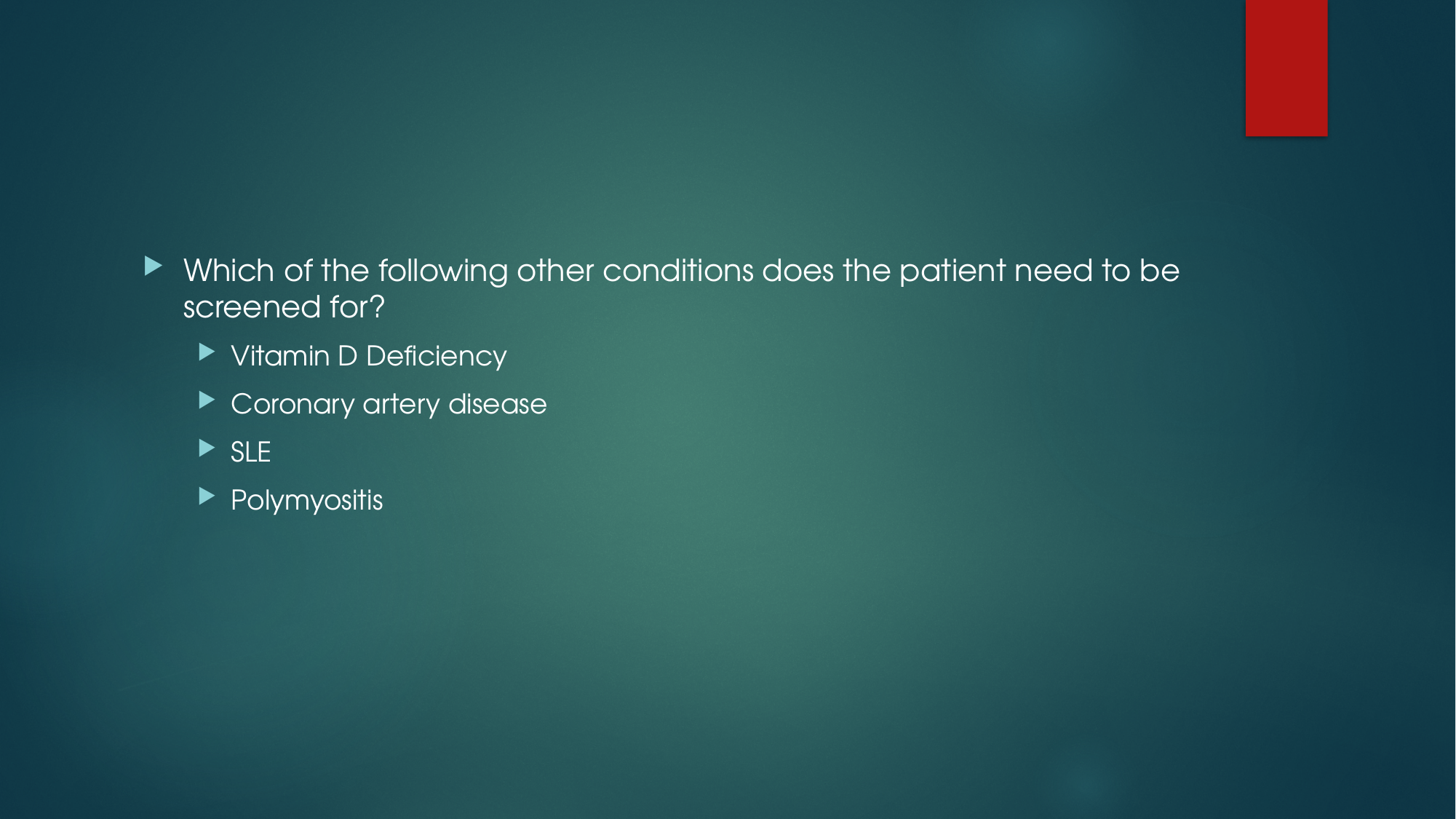

#
Which of the following other conditions does the patient need to be screened for?
Vitamin D Deficiency
Coronary artery disease
SLE
Polymyositis